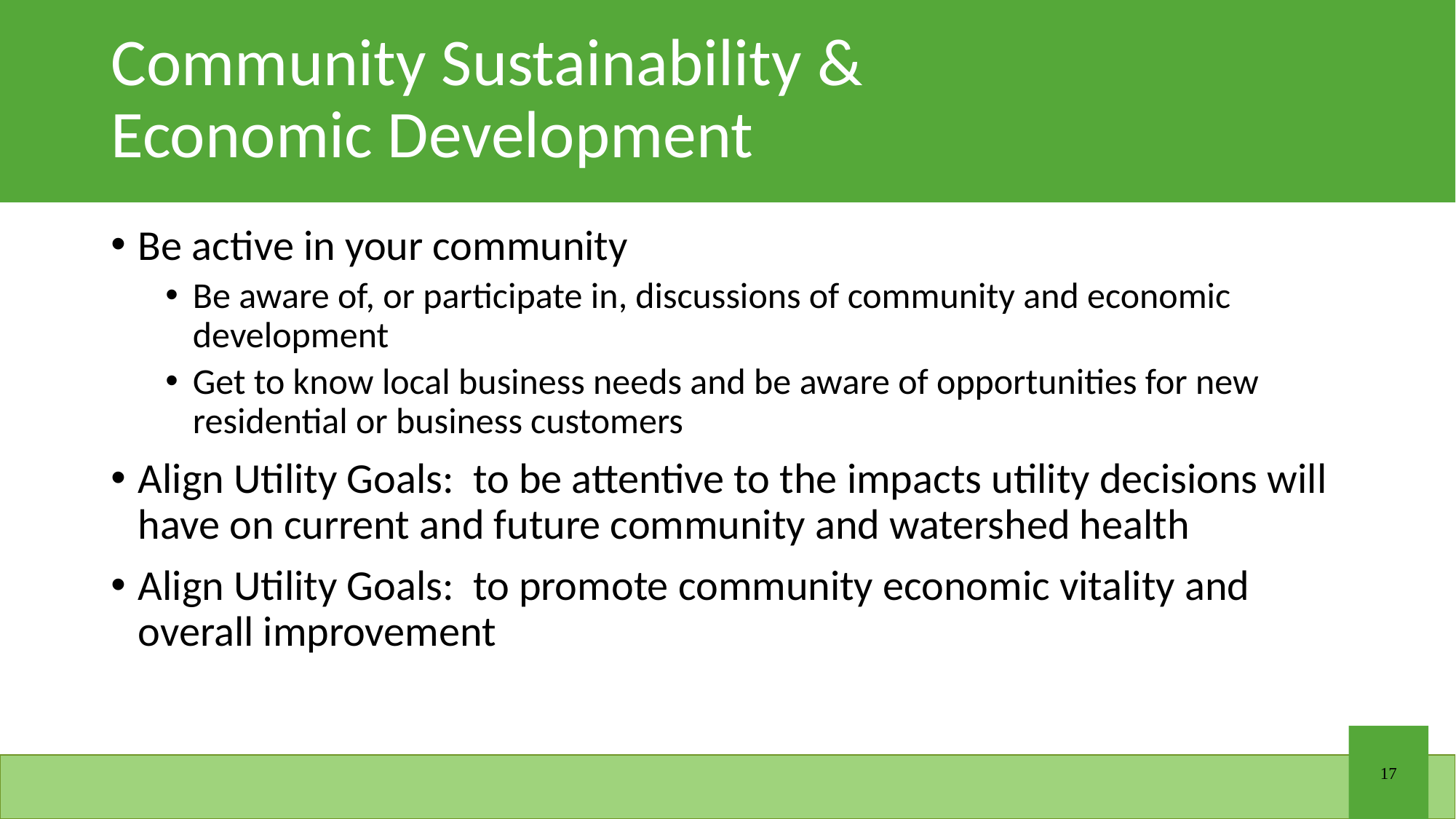

# Community Sustainability & Economic Development
Be active in your community
Be aware of, or participate in, discussions of community and economic development
Get to know local business needs and be aware of opportunities for new residential or business customers
Align Utility Goals:  to be attentive to the impacts utility decisions will have on current and future community and watershed health
Align Utility Goals:  to promote community economic vitality and overall improvement